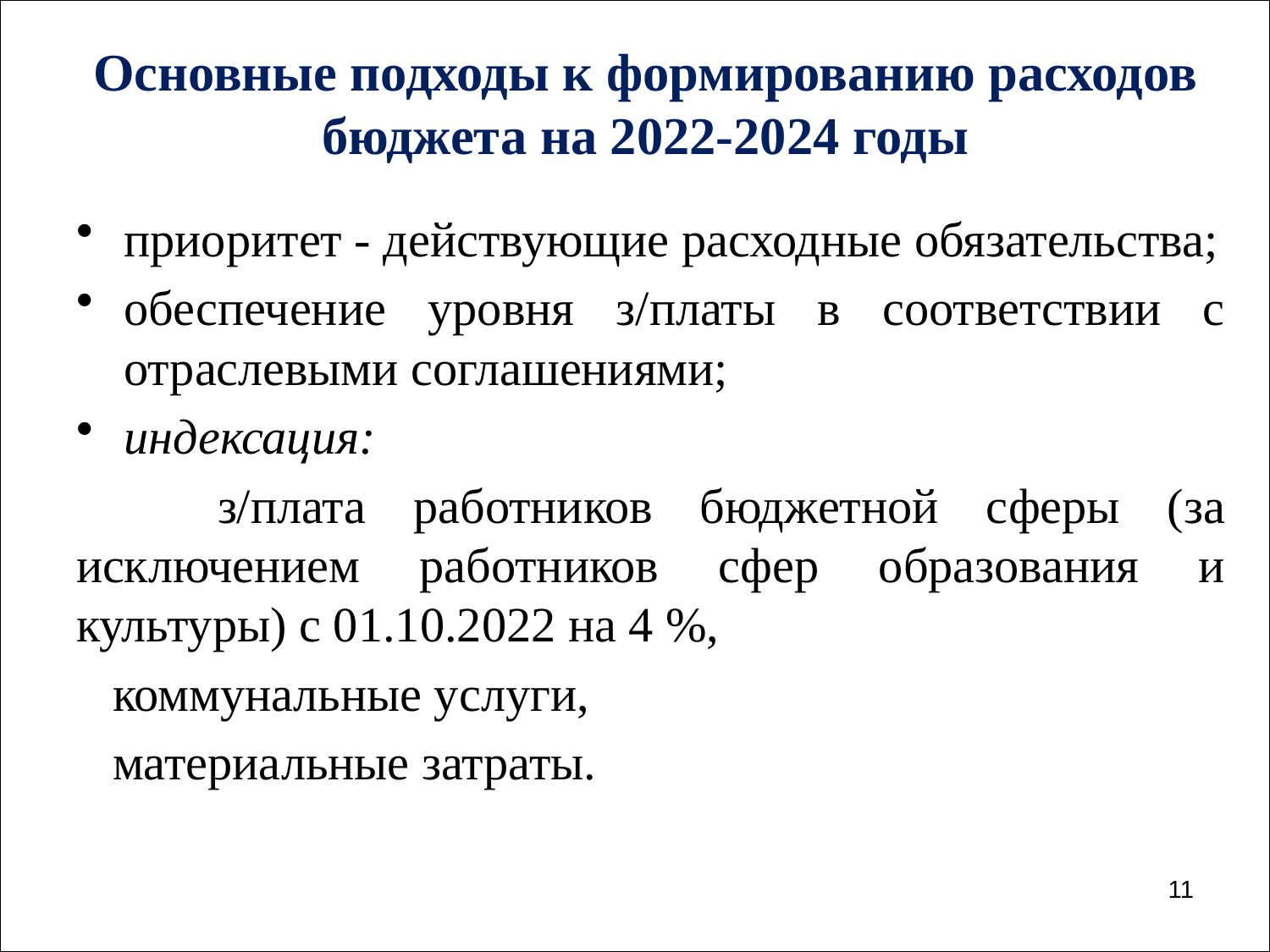

Основные подходы к формированию расходов бюджета на 2022-2024 годы
приоритет - действующие расходные обязательства;
обеспечение уровня з/платы в соответствии с отраслевыми соглашениями;
индексация:
   з/плата работников бюджетной сферы (за исключением работников сфер образования и культуры) с 01.10.2022 на 4 %,
   коммунальные услуги,
   материальные затраты.
11